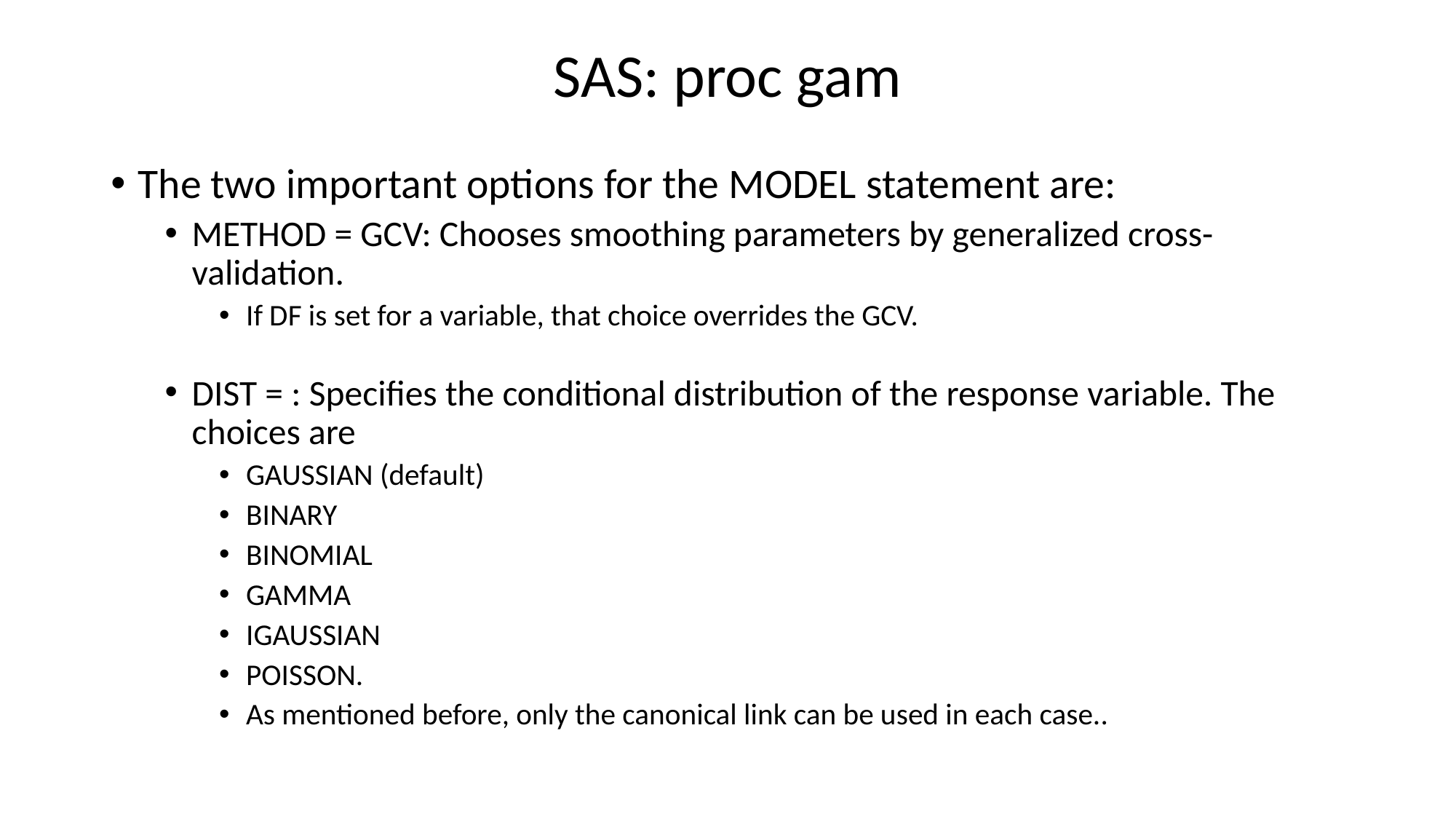

# SAS: proc gam
The two important options for the MODEL statement are:
METHOD = GCV: Chooses smoothing parameters by generalized cross-validation.
If DF is set for a variable, that choice overrides the GCV.

DIST = : Specifies the conditional distribution of the response variable. The choices are
GAUSSIAN (default)
BINARY
BINOMIAL
GAMMA
IGAUSSIAN
POISSON.
As mentioned before, only the canonical link can be used in each case..